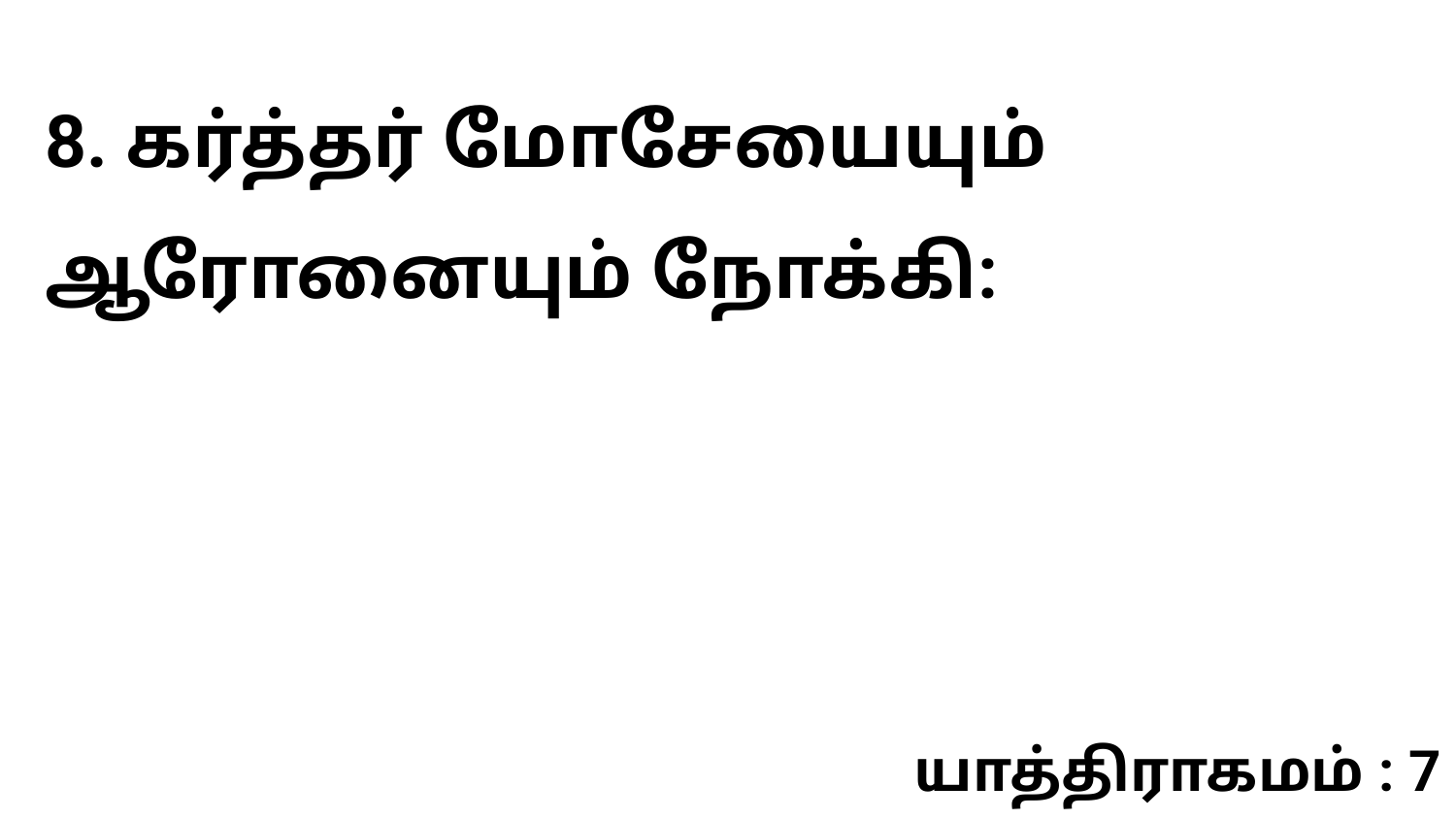

8. கர்த்தர் மோசேயையும் ஆரோனையும் நோக்கி:
யாத்திராகமம் : 7